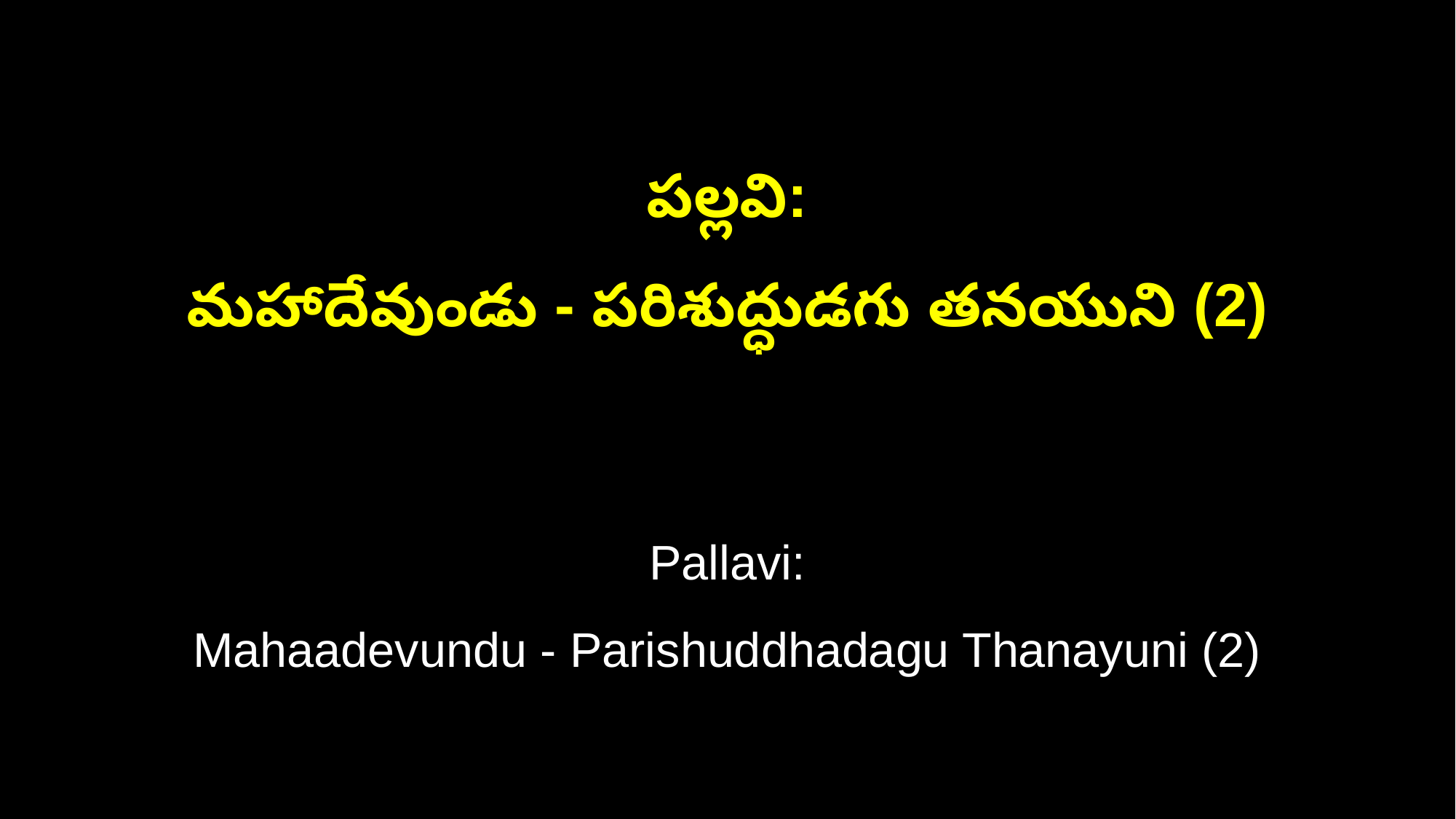

పల్లవి:
మహాదేవుండు - పరిశుద్ధుడగు తనయుని (2)
Pallavi:
Mahaadevundu - Parishuddhadagu Thanayuni (2)